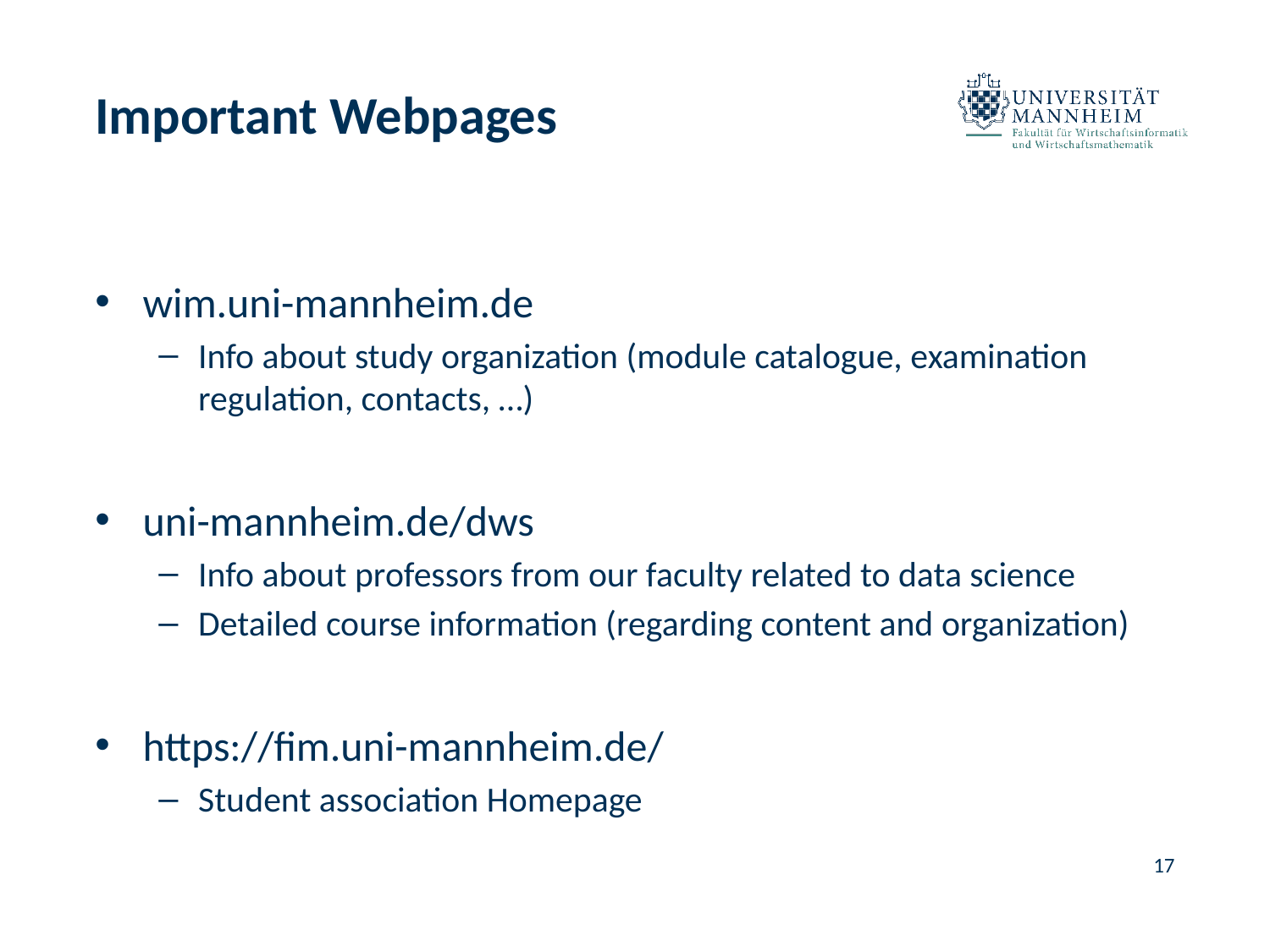

# Important Webpages
wim.uni-mannheim.de
Info about study organization (module catalogue, examination regulation, contacts, …)

uni-mannheim.de/dws
Info about professors from our faculty related to data science
Detailed course information (regarding content and organization)

https://fim.uni-mannheim.de/
Student association Homepage
17